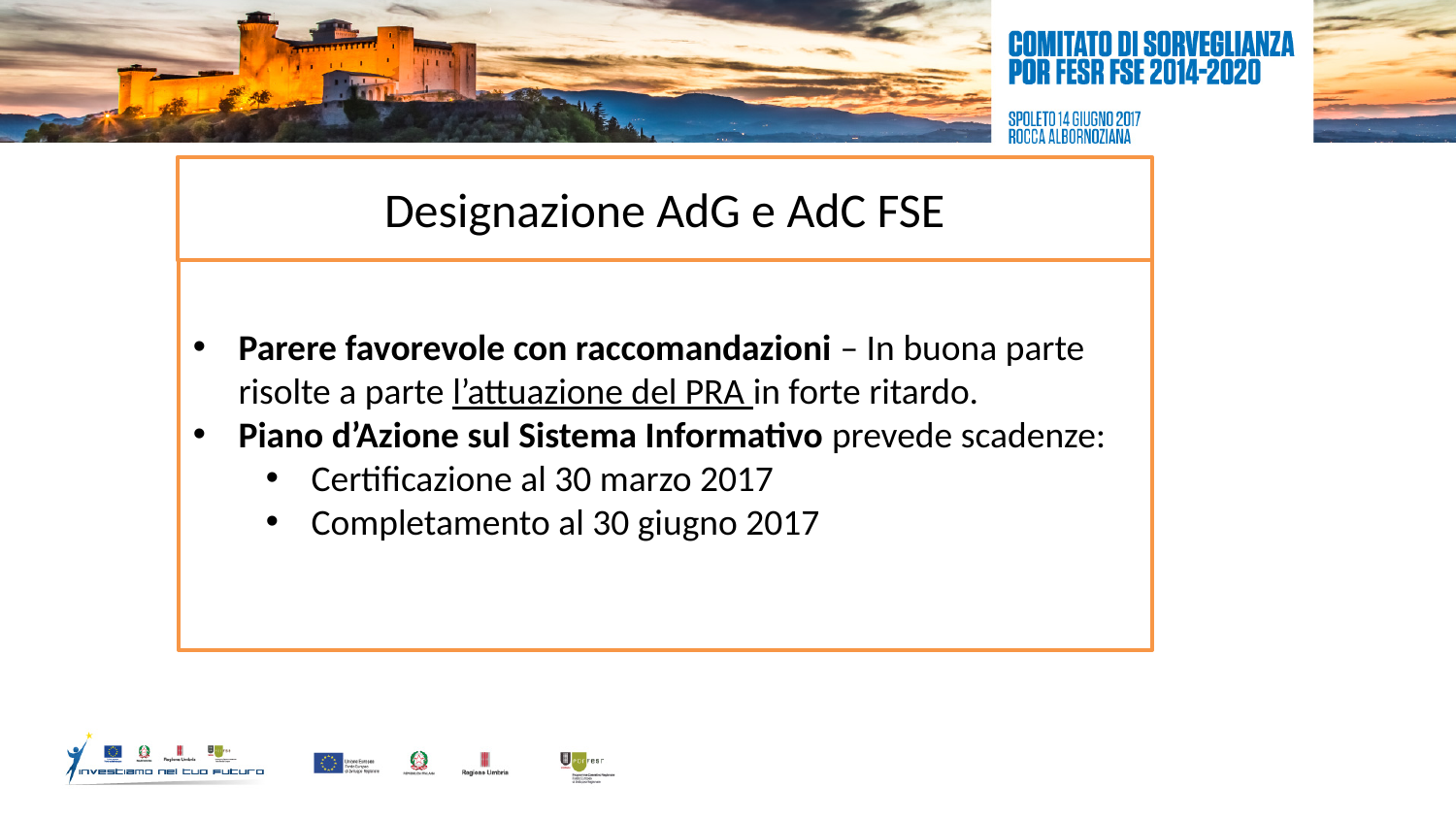

Designazione AdG e AdC FSE
Parere favorevole con raccomandazioni – In buona parte risolte a parte l’attuazione del PRA in forte ritardo.
Piano d’Azione sul Sistema Informativo prevede scadenze:
Certificazione al 30 marzo 2017
Completamento al 30 giugno 2017